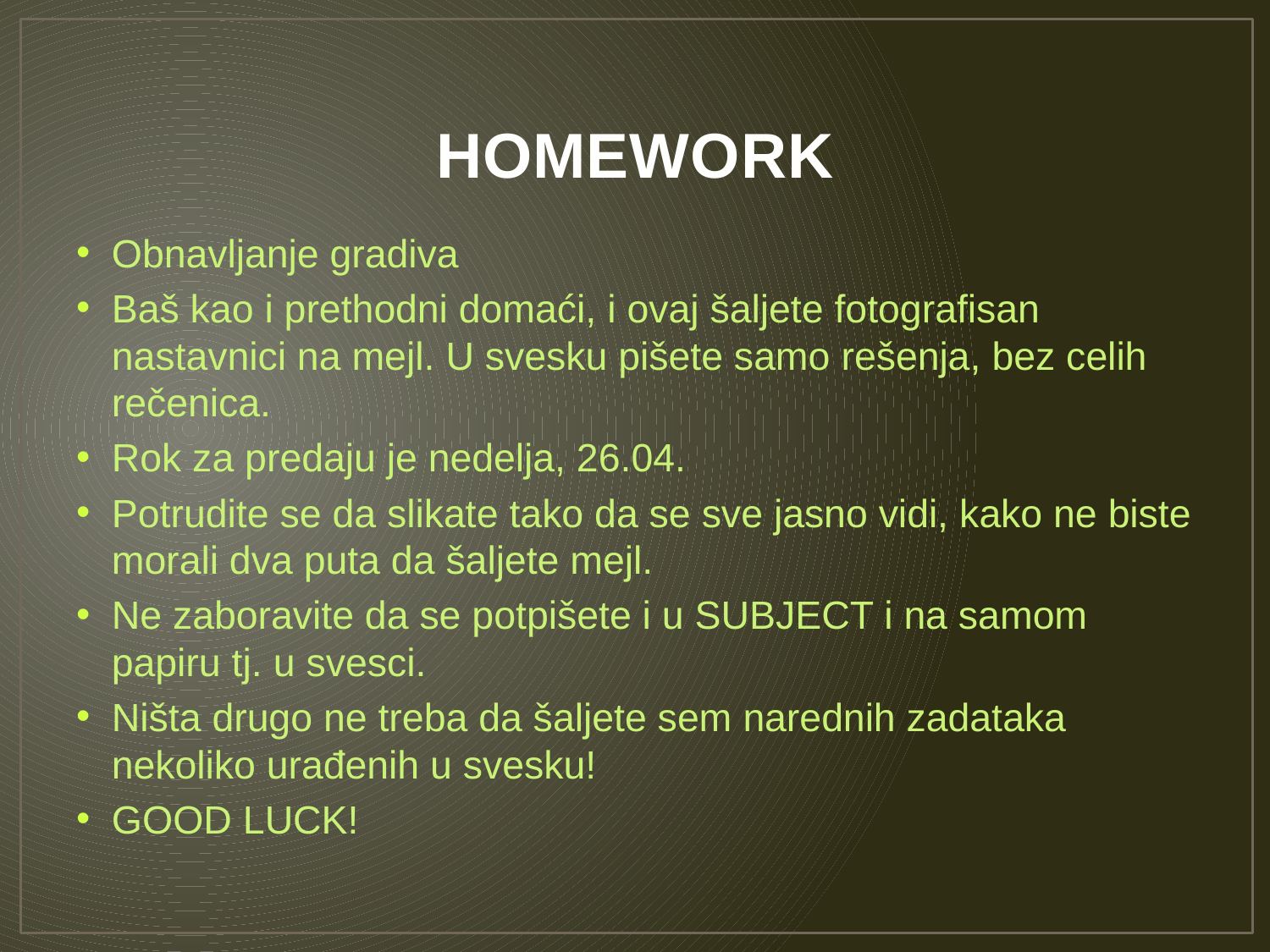

# HOMEWORK
Obnavljanje gradiva
Baš kao i prethodni domaći, i ovaj šaljete fotografisan nastavnici na mejl. U svesku pišete samo rešenja, bez celih rečenica.
Rok za predaju je nedelja, 26.04.
Potrudite se da slikate tako da se sve jasno vidi, kako ne biste morali dva puta da šaljete mejl.
Ne zaboravite da se potpišete i u SUBJECT i na samom papiru tj. u svesci.
Ništa drugo ne treba da šaljete sem narednih zadataka nekoliko urađenih u svesku!
GOOD LUCK!